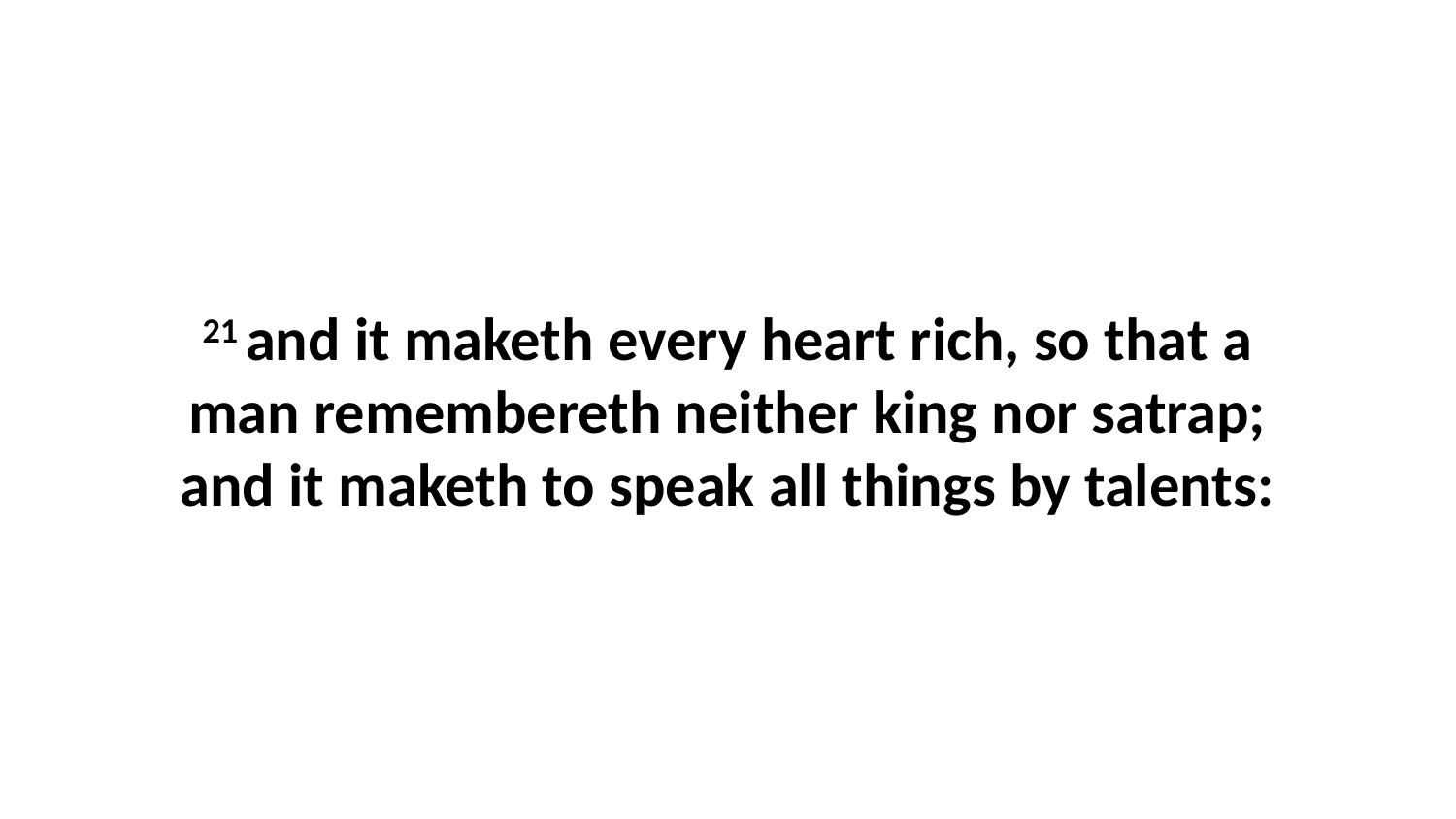

21 and it maketh every heart rich, so that a man remembereth neither king nor satrap; and it maketh to speak all things by talents: